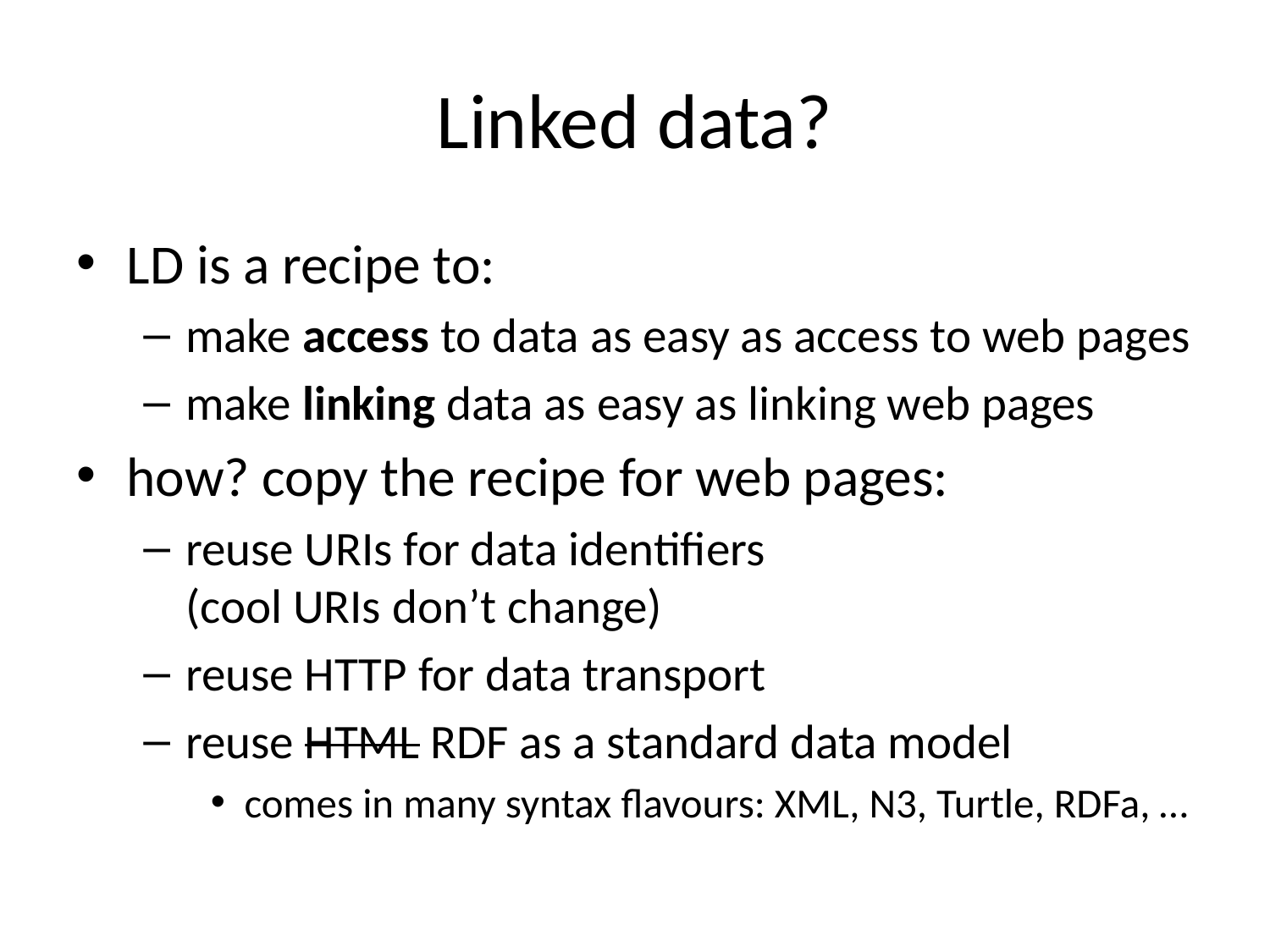

# Linked data?
LD is a recipe to:
make access to data as easy as access to web pages
make linking data as easy as linking web pages
how? copy the recipe for web pages:
reuse URIs for data identifiers
(cool URIs don’t change)
reuse HTTP for data transport
reuse HTML RDF as a standard data model
comes in many syntax flavours: XML, N3, Turtle, RDFa, …